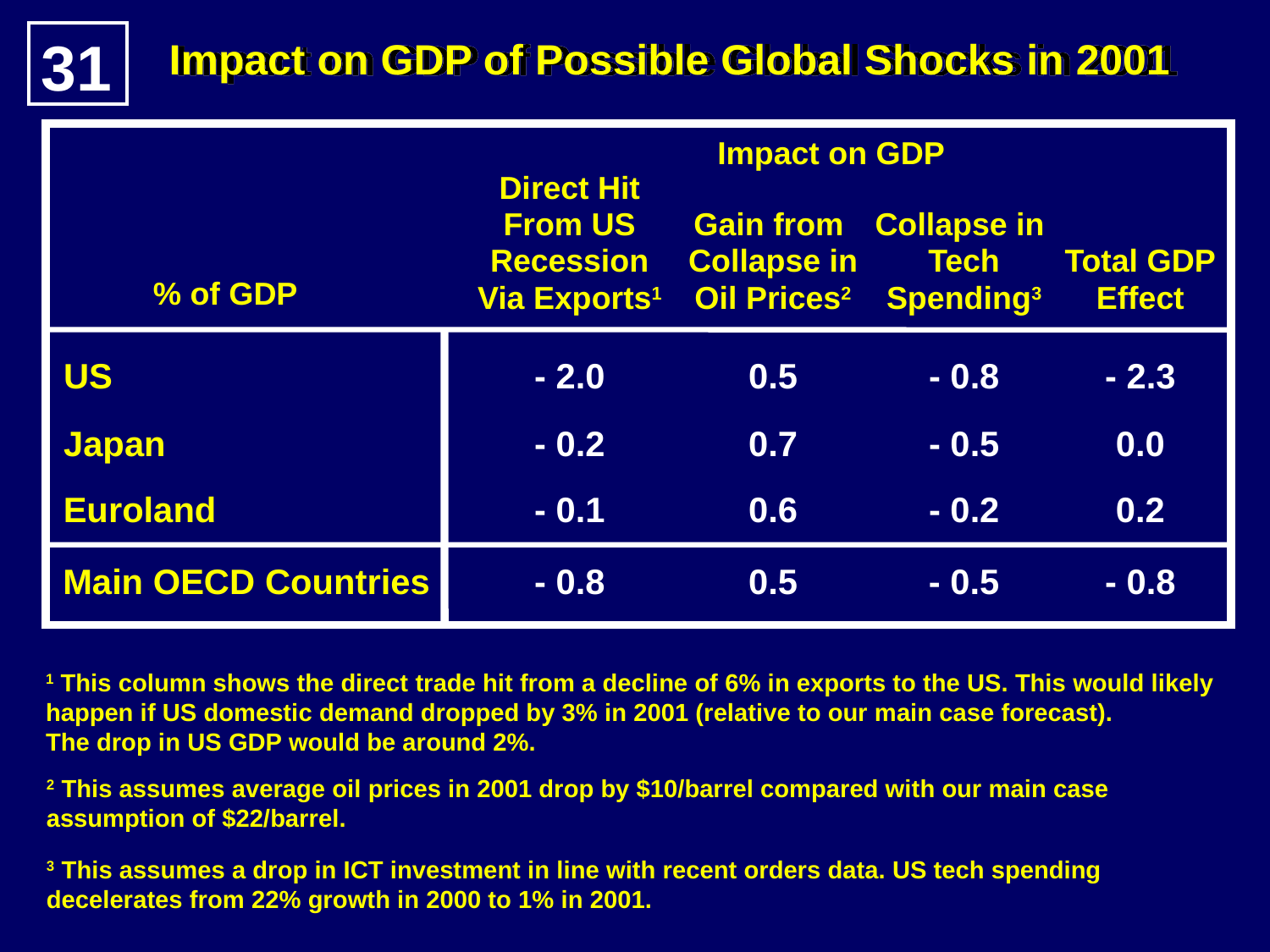

31

Impact on GDP of Possible Global Shocks in 2001

Impact on GDP
Direct Hit
From US
Gain from
Collapse in
Recession
Collapse in
Tech
Total GDP
% of GDP
Via Exports1
Oil Prices2
Spending3
Effect

US
- 2.0
0.5
- 0.8
- 2.3
Japan
- 0.2
0.7
- 0.5
0.0
Euroland
- 0.1
0.6
- 0.2
0.2

Main OECD Countries
- 0.8
0.5
- 0.5
- 0.8
1 This column shows the direct trade hit from a decline of 6% in exports to the US. This would likely
happen if US domestic demand dropped by 3% in 2001 (relative to our main case forecast).
The drop in US GDP would be around 2%.
2 This assumes average oil prices in 2001 drop by $10/barrel compared with our main case
assumption of $22/barrel.
3 This assumes a drop in ICT investment in line with recent orders data. US tech spending
decelerates from 22% growth in 2000 to 1% in 2001.